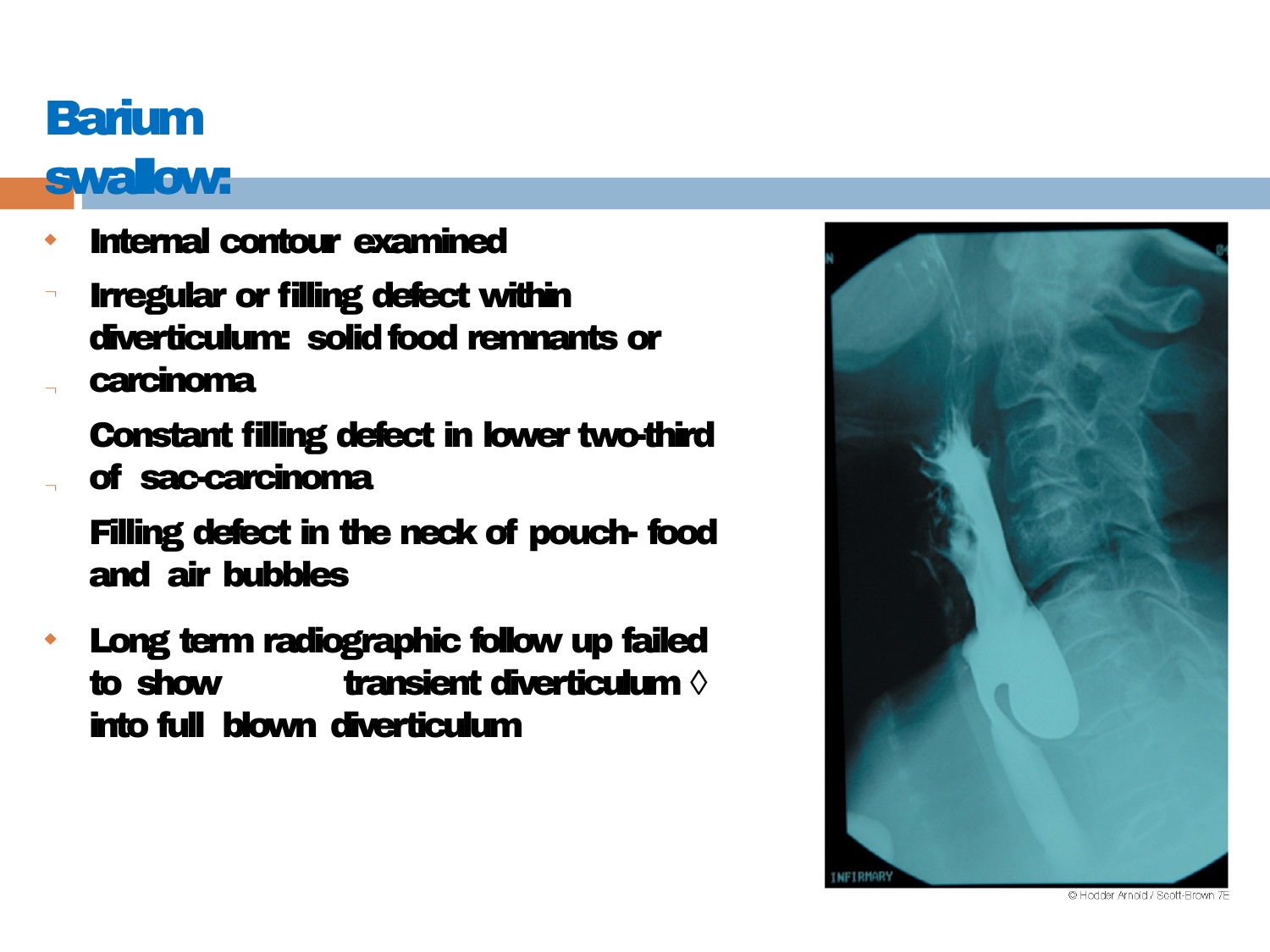

# Barium swallow:
Internal contour examined
Irregular or filling defect within diverticulum:  solid food remnants or carcinoma
Constant filling defect in lower two-third of  sac-carcinoma
Filling defect in the neck of pouch- food and  air bubbles

♦
¬
¬
¬
Long term radiographic follow up failed to  show	transient diverticulum ◊ into full  blown diverticulum
♦